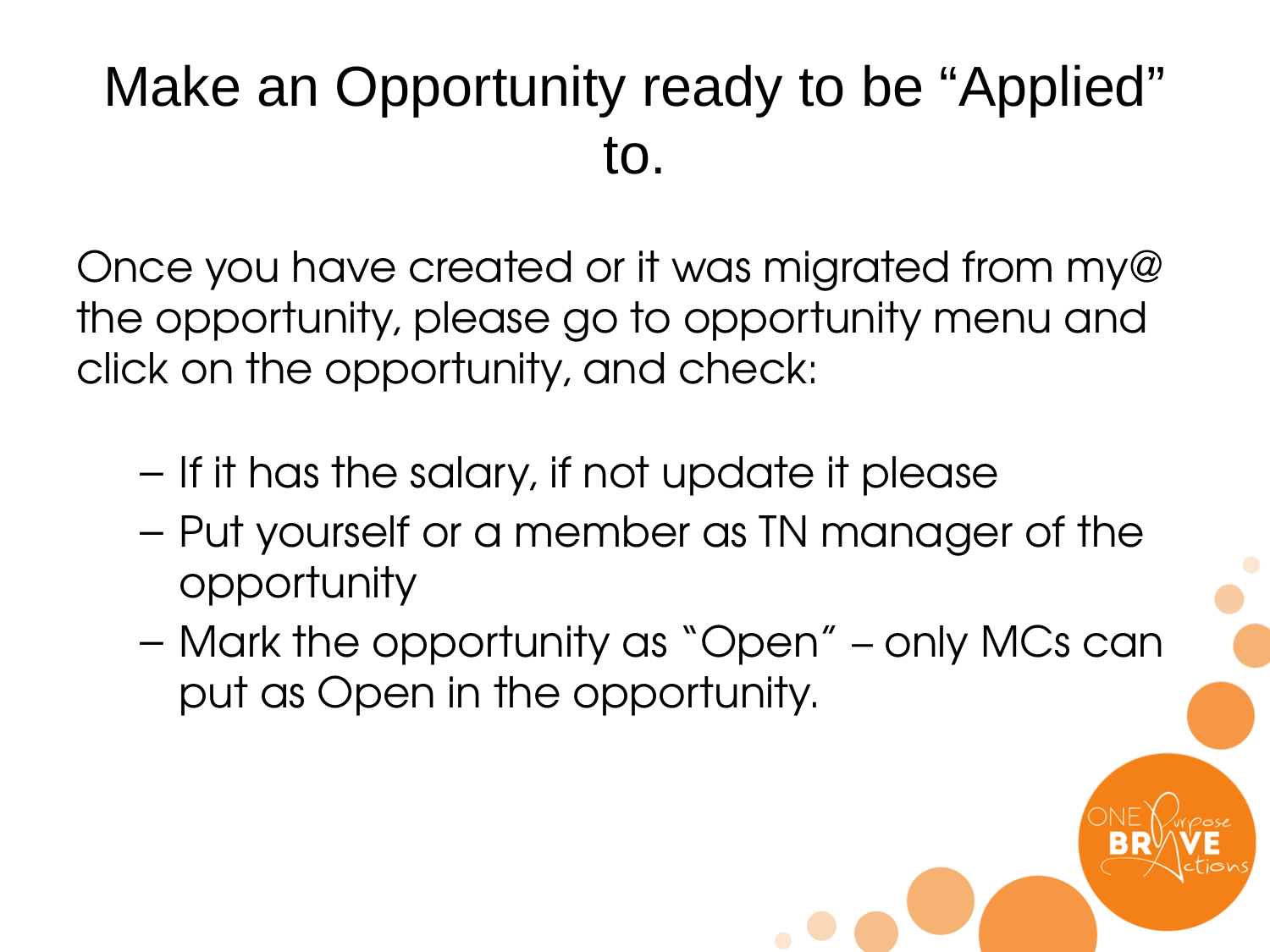

# Make an Opportunity ready to be “Applied” to.
Once you have created or it was migrated from my@ the opportunity, please go to opportunity menu and click on the opportunity, and check:

If it has the salary, if not update it please
Put yourself or a member as TN manager of the opportunity
Mark the opportunity as “Open” – only MCs can put as Open in the opportunity.